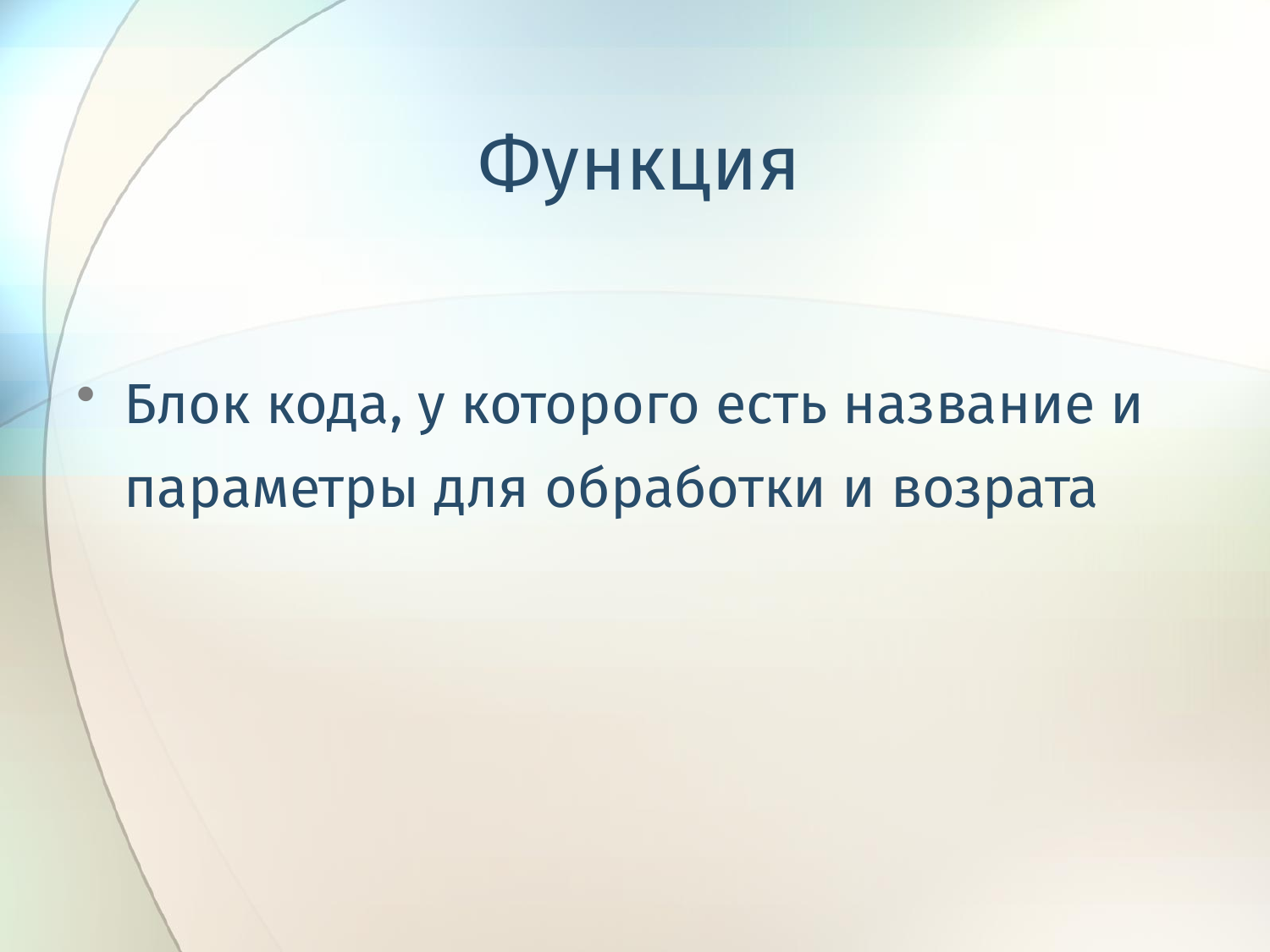

# Функция

Блок кода, у которого есть название и параметры для обработки и возрата